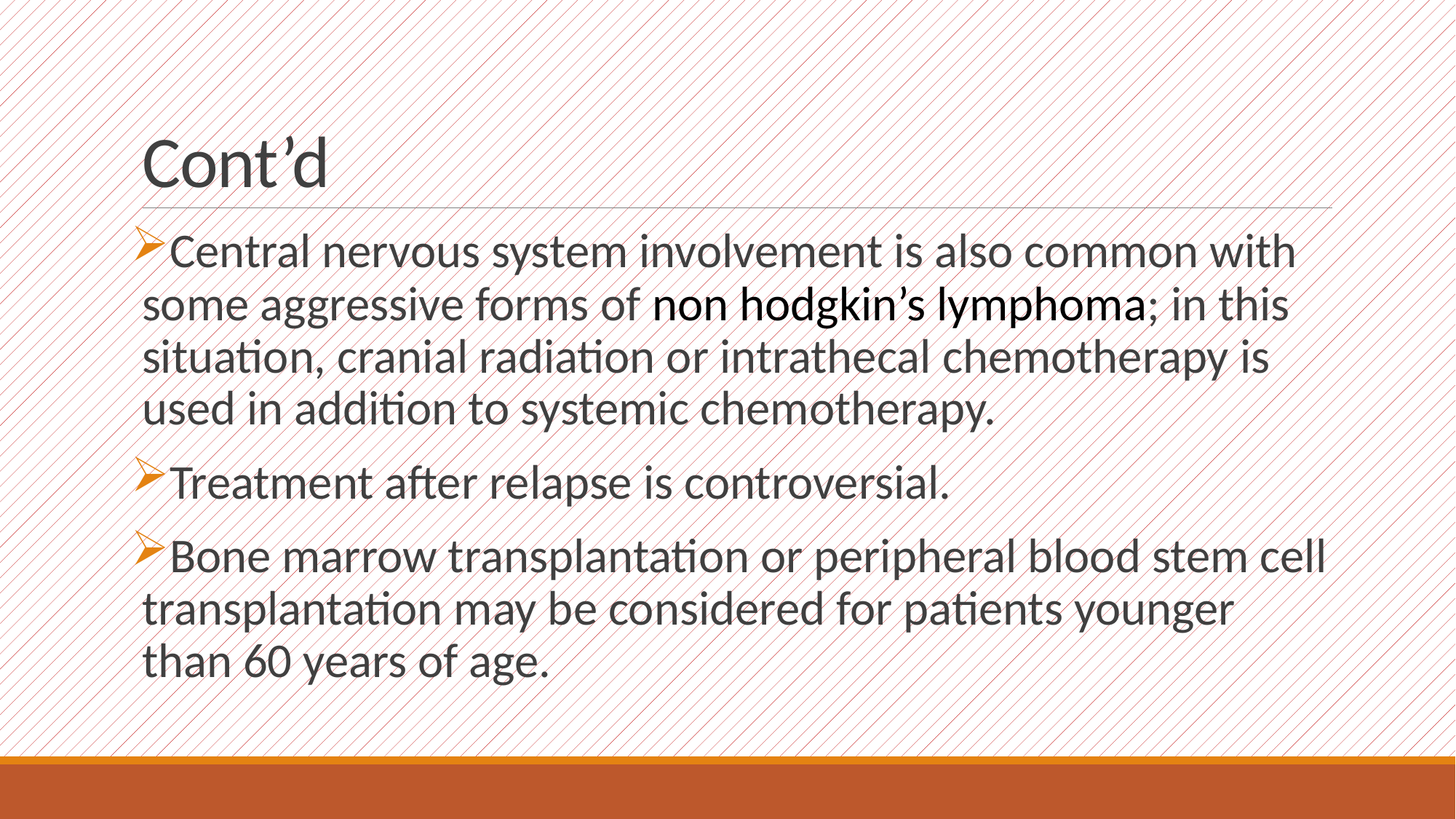

# Cont’d
Central nervous system involvement is also common with some aggressive forms of non hodgkin’s lymphoma; in this situation, cranial radiation or intrathecal chemotherapy is used in addition to systemic chemotherapy.
Treatment after relapse is controversial.
Bone marrow transplantation or peripheral blood stem cell transplantation may be considered for patients younger than 60 years of age.